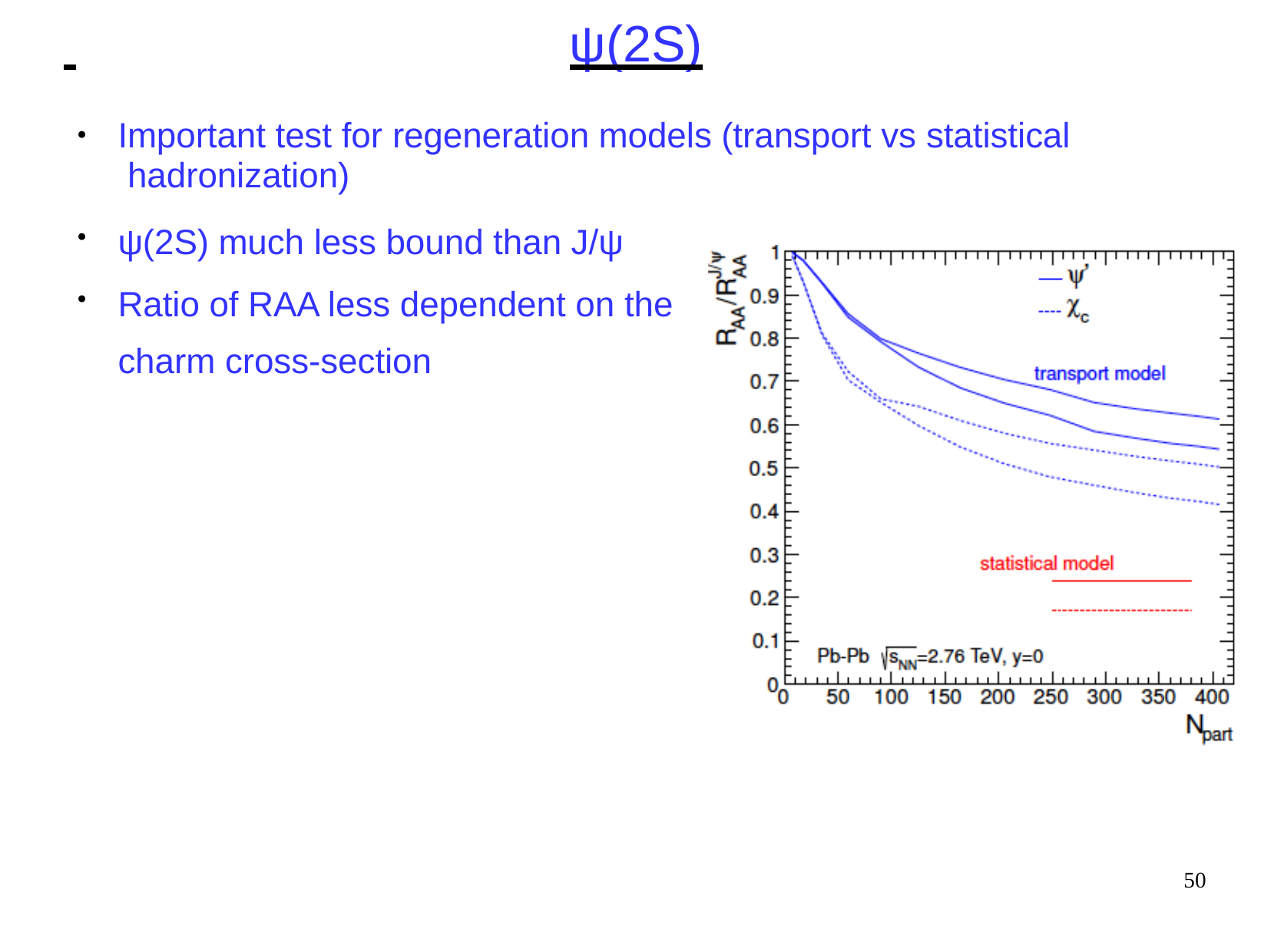

# ψ(2S)
Important test for regeneration models (transport vs statistical  hadronization)
ψ(2S) much less bound than J/ψ  Ratio of RAA less dependent on the
charm cross-section
●
●

●
50